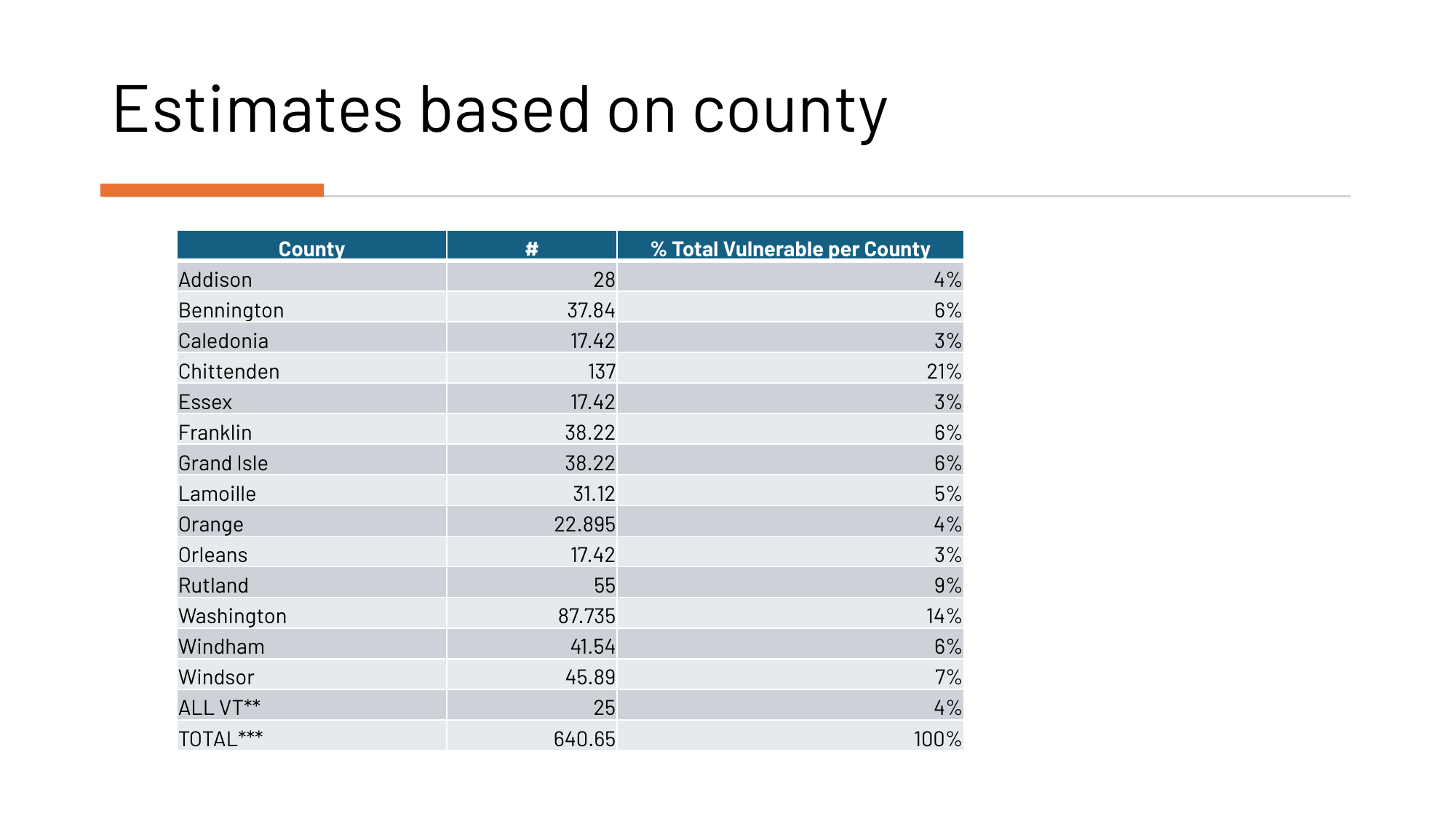

# Estimates based on county

| County | # | % Total Vulnerable per County |
| --- | --- | --- |
| Addison | 28 | 4% |
| Bennington | 37.84 | 6% |
| Caledonia | 17.42 | 3% |
| Chittenden | 137 | 21% |
| Essex | 17.42 | 3% |
| Franklin | 38.22 | 6% |
| Grand Isle | 38.22 | 6% |
| Lamoille | 31.12 | 5% |
| Orange | 22.895 | 4% |
| Orleans | 17.42 | 3% |
| Rutland | 55 | 9% |
| Washington | 87.735 | 14% |
| Windham | 41.54 | 6% |
| Windsor | 45.89 | 7% |
| ALL VT\*\* | 25 | 4% |
| TOTAL\*\*\* | 640.65 | 100% |